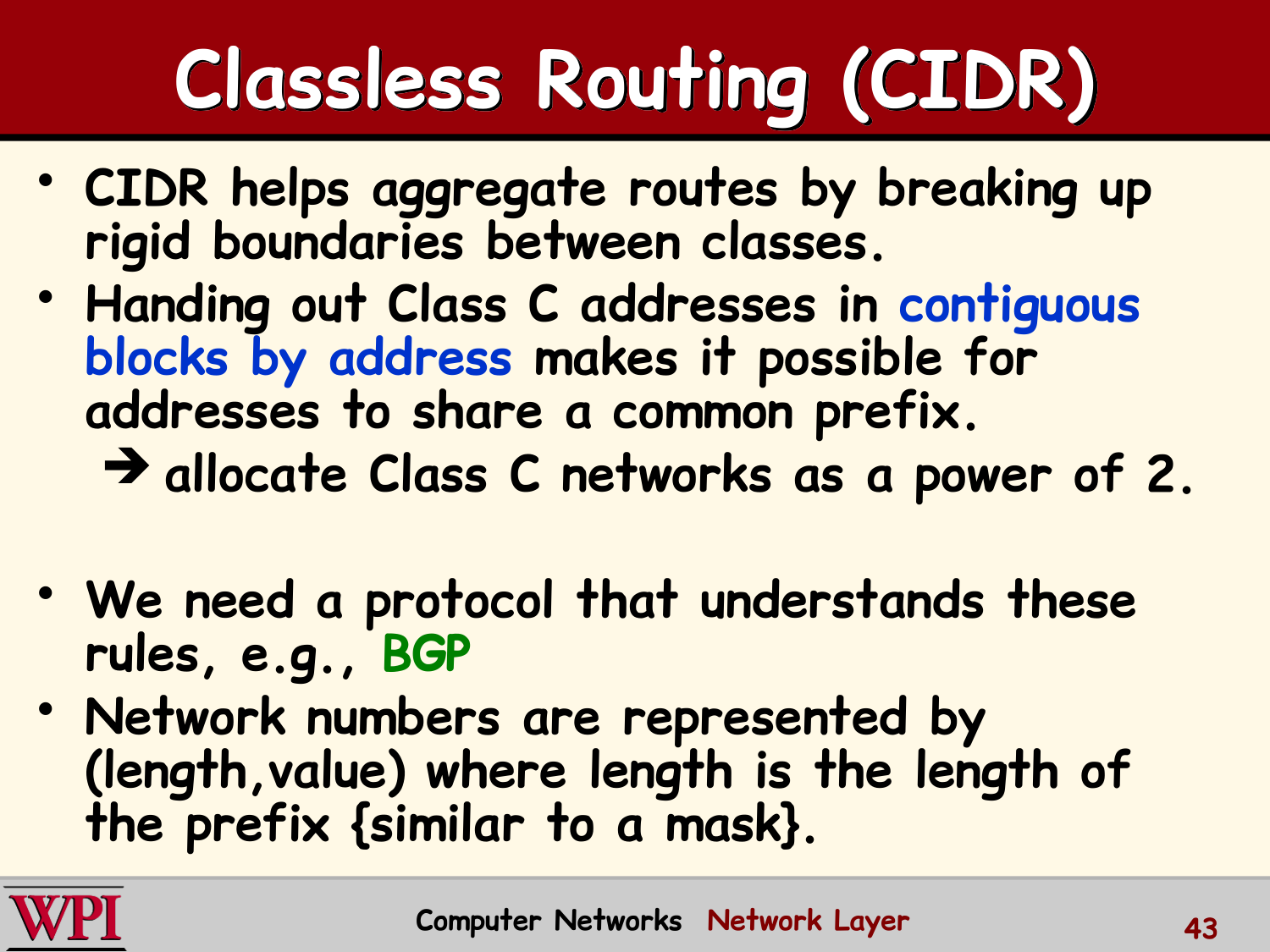

# Classless Routing (CIDR)
CIDR helps aggregate routes by breaking up rigid boundaries between classes.
Handing out Class C addresses in contiguous blocks by address makes it possible for addresses to share a common prefix.
allocate Class C networks as a power of 2.

We need a protocol that understands these rules, e.g., BGP
Network numbers are represented by (length,value) where length is the length of the prefix {similar to a mask}.
 Computer Networks  Network Layer
43